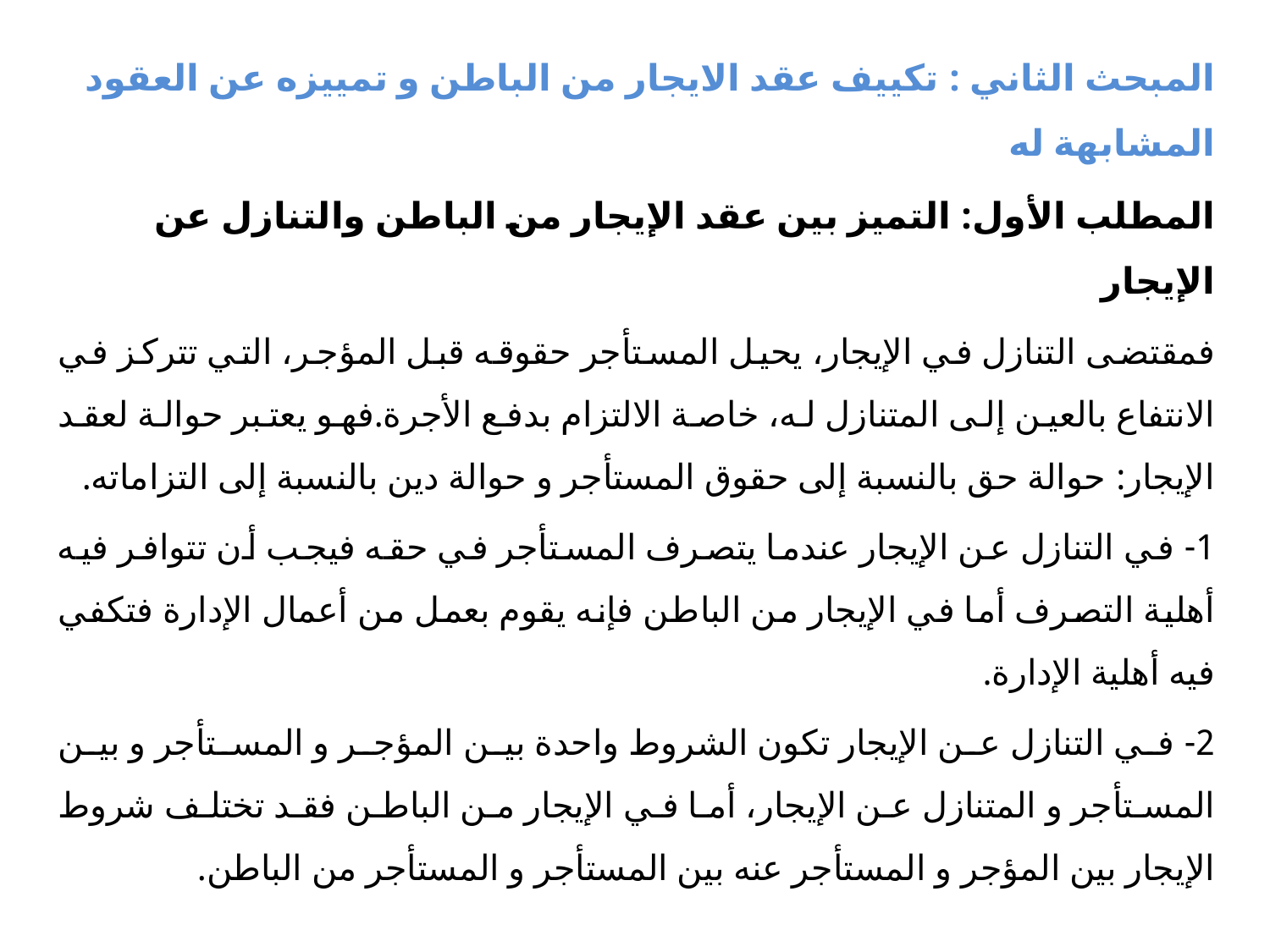

المبحث الثاني : تكييف عقد الايجار من الباطن و تمييزه عن العقود المشابهة له
المطلب الأول: التميز بين عقد الإيجار من الباطن والتنازل عن الإيجار
فمقتضى التنازل في الإيجار، يحيل المستأجر حقوقه قبل المؤجر، التي تتركز في الانتفاع بالعين إلى المتنازل له، خاصة الالتزام بدفع الأجرة.فهو يعتبر حوالة لعقد الإيجار: حوالة حق بالنسبة إلى حقوق المستأجر و حوالة دين بالنسبة إلى التزاماته.
1- في التنازل عن الإيجار عندما يتصرف المستأجر في حقه فيجب أن تتوافر فيه أهلية التصرف أما في الإيجار من الباطن فإنه يقوم بعمل من أعمال الإدارة فتكفي فيه أهلية الإدارة.
2- في التنازل عن الإيجار تكون الشروط واحدة بين المؤجر و المستأجر و بين المستأجر و المتنازل عن الإيجار، أما في الإيجار من الباطن فقد تختلف شروط الإيجار بين المؤجر و المستأجر عنه بين المستأجر و المستأجر من الباطن.